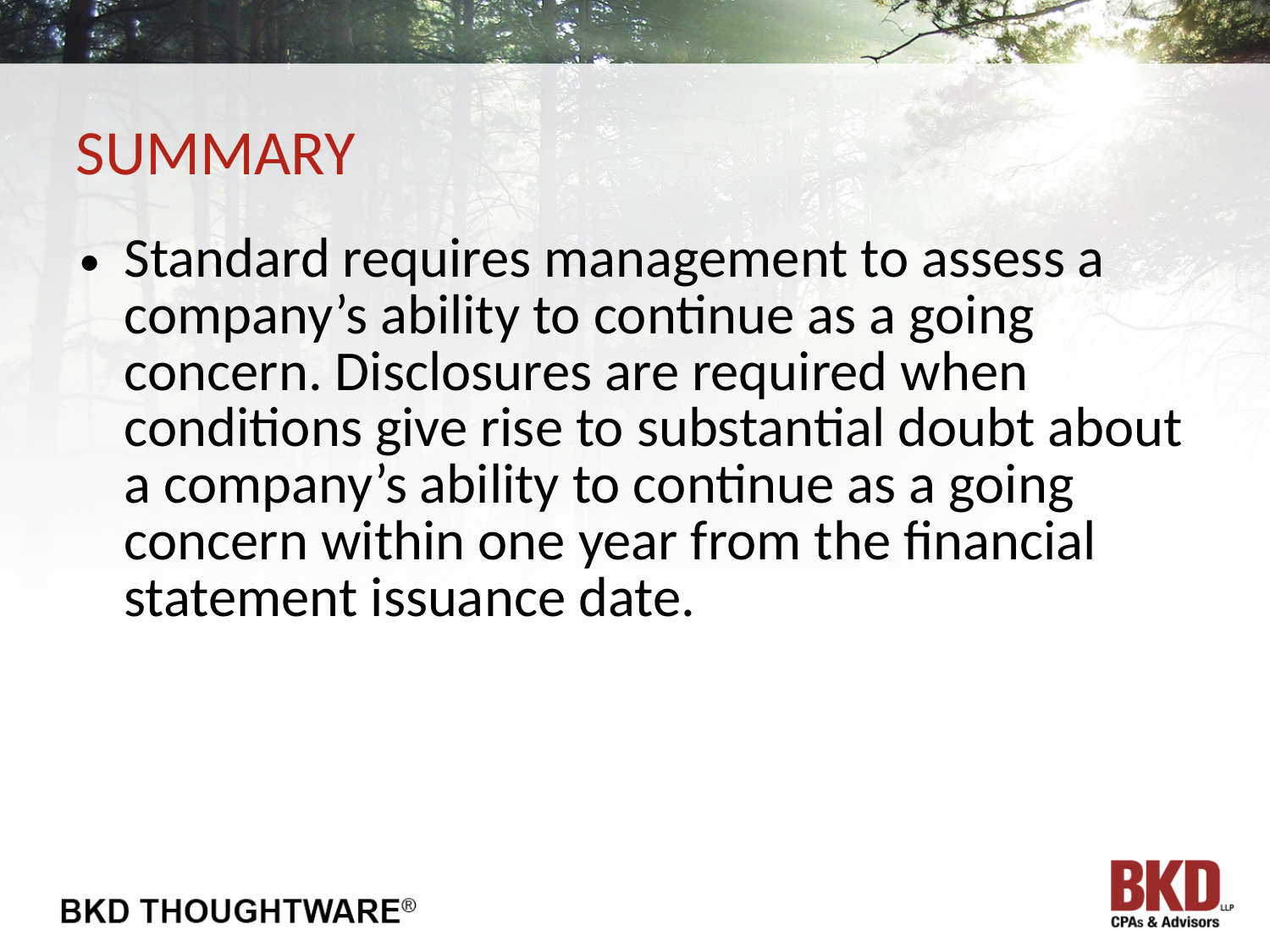

# Summary
Standard requires management to assess a company’s ability to continue as a going concern. Disclosures are required when conditions give rise to substantial doubt about a company’s ability to continue as a going concern within one year from the financial statement issuance date.